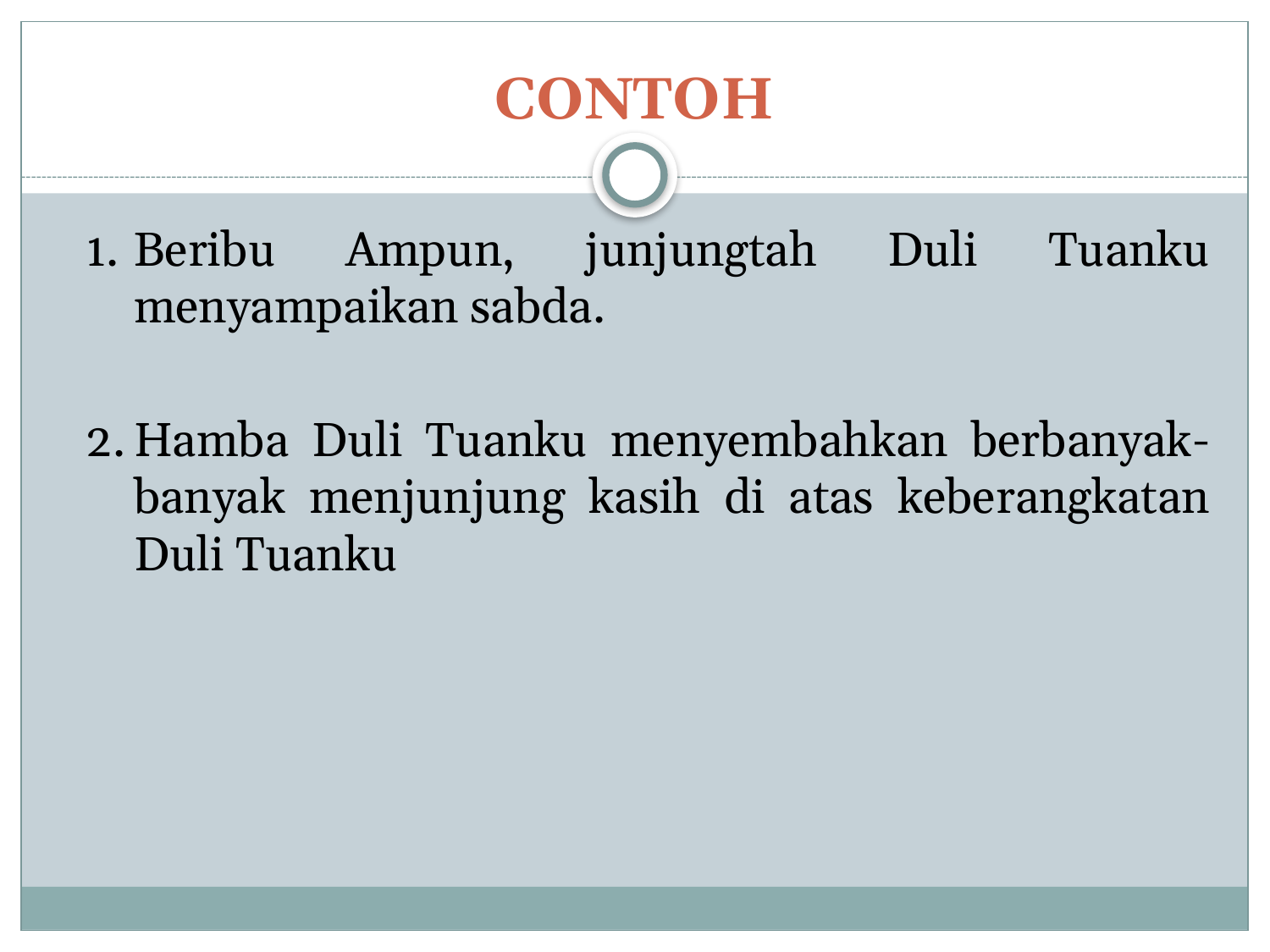

# CONTOH
1.	Beribu Ampun, junjungtah Duli Tuanku menyampaikan sabda.

2.	Hamba Duli Tuanku menyembahkan berbanyak-banyak menjunjung kasih di atas keberangkatan Duli Tuanku